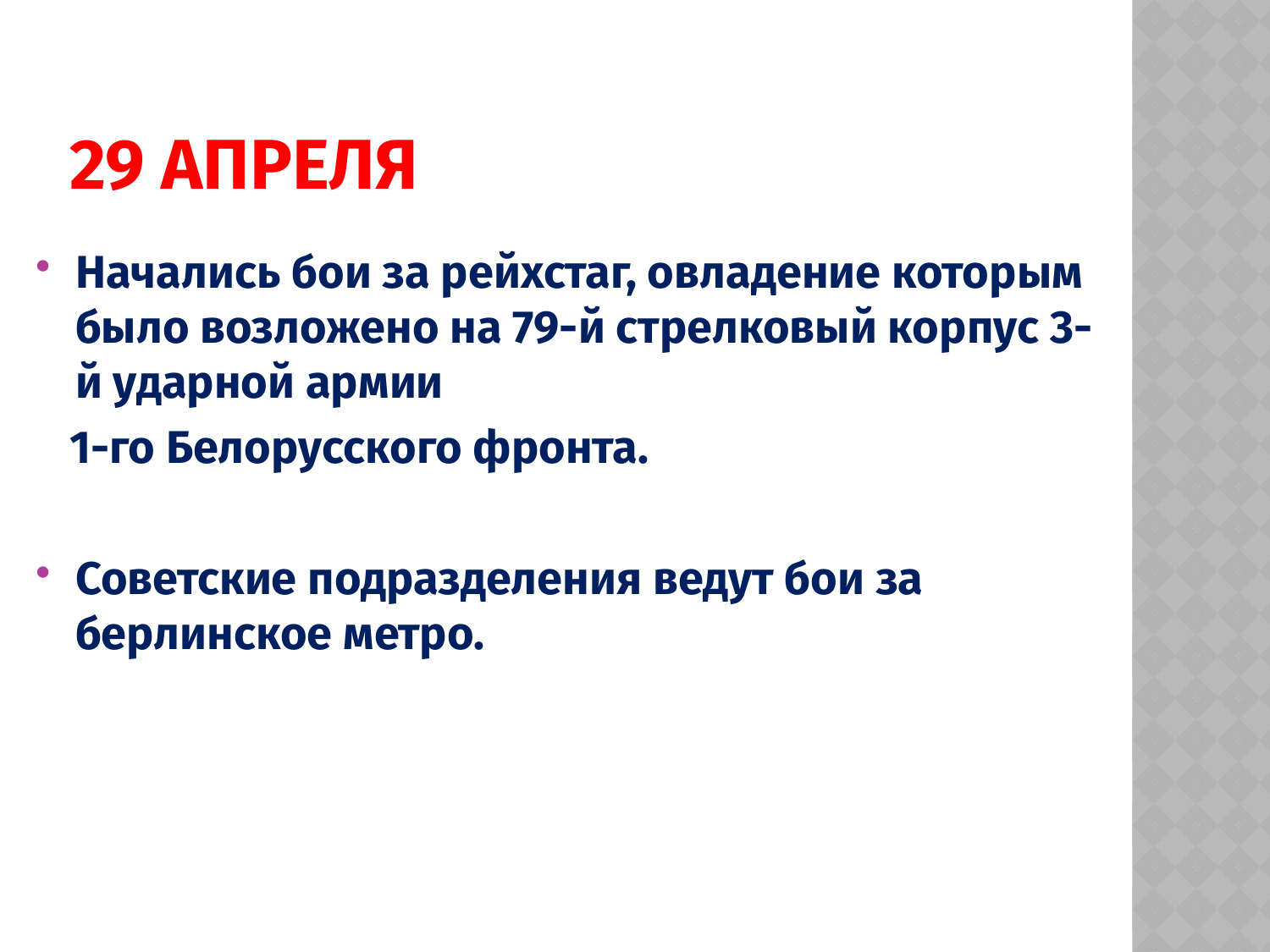

# 29 апреля
Начались бои за рейхстаг, овладение которым было возложено на 79-й стрелковый корпус 3-й ударной армии
   1-го Белорусского фронта.

Советские подразделения ведут бои за берлинское метро.